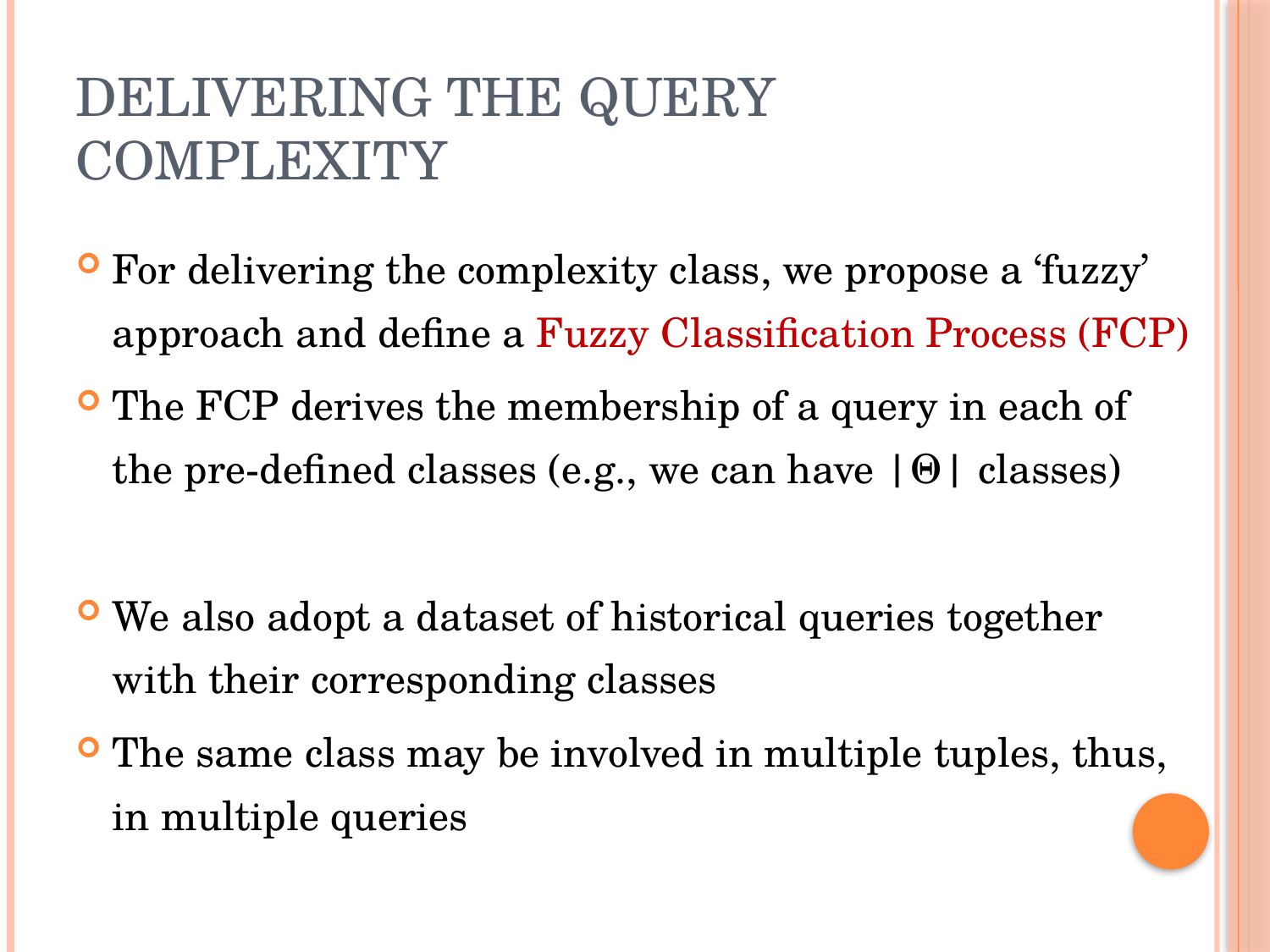

# Delivering the Query Complexity
For delivering the complexity class, we propose a ‘fuzzy’ approach and define a Fuzzy Classification Process (FCP)
The FCP derives the membership of a query in each of the pre-defined classes (e.g., we can have |Θ| classes)

We also adopt a dataset of historical queries together with their corresponding classes
The same class may be involved in multiple tuples, thus, in multiple queries